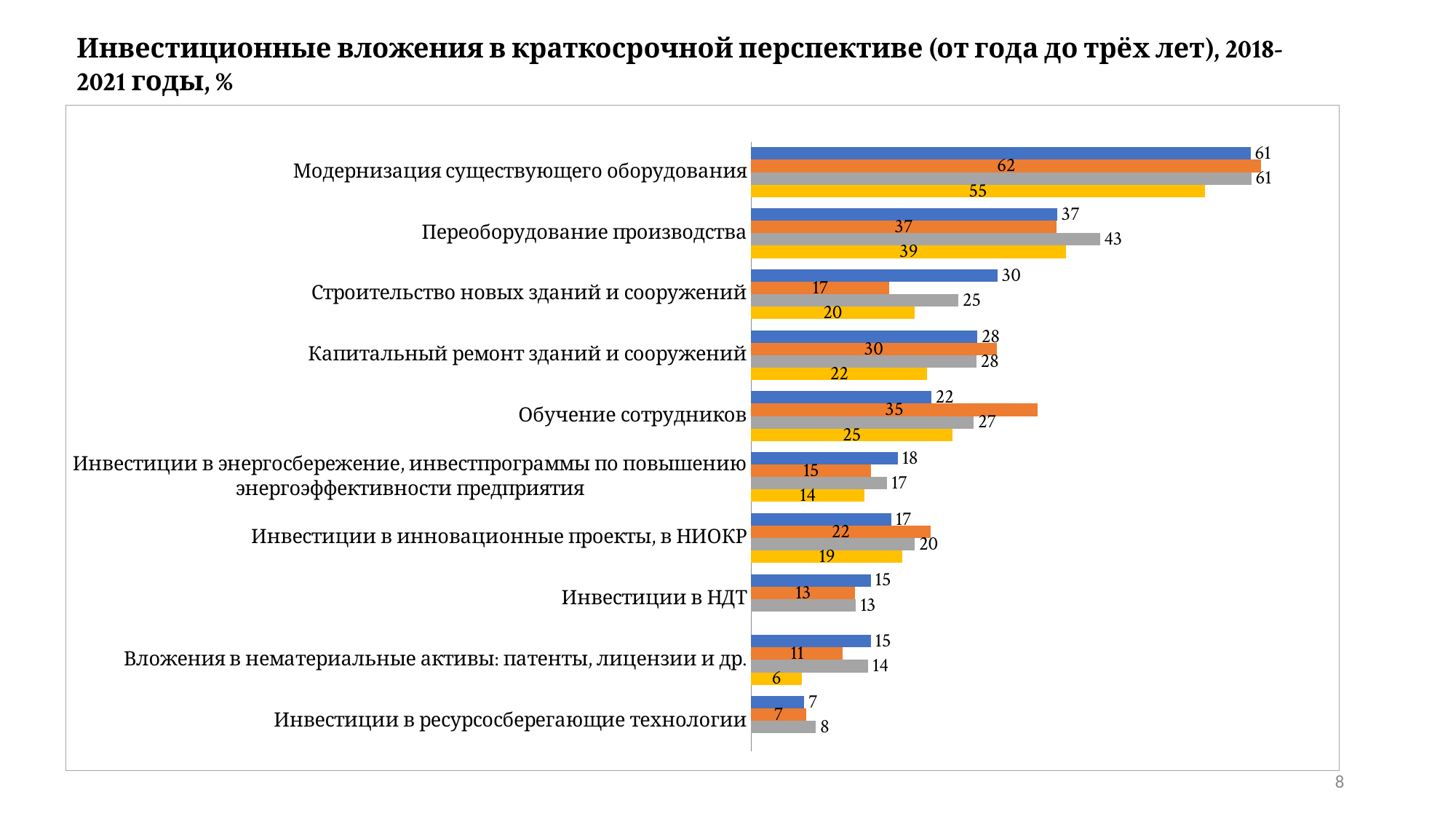

Инвестиционные вложения в краткосрочной перспективе (от года до трёх лет), 2018-2021 годы, %

### Chart

| Category | 2021 | 2020 | 2019 | 2018 |
|---|---|---|---|---|
| Модернизация существующего оборудования | 61.0 | 62.3 | 61.1 | 55.4 |
| Переоборудование производства | 37.4 | 37.300000000000004 | 42.6 | 38.5 |
| Строительство новых зданий и сооружений | 30.1 | 16.9 | 25.3 | 20.0 |
| Капитальный ремонт зданий и сооружений | 27.6 | 30.0 | 27.5 | 21.5 |
| Обучение сотрудников | 22.0 | 35.0 | 27.2 | 24.6 |
| Инвестиции в энергосбережение, инвестпрограммы по повышению энергоэффективности предприятия | 17.9 | 14.6 | 16.6 | 13.8 |
| Инвестиции в инновационные проекты, в НИОКР | 17.1 | 21.9 | 20.0 | 18.5 |
| Инвестиции в НДТ | 14.6 | 12.7 | 12.8 | None |
| Вложения в нематериальные активы: патенты, лицензии и др. | 14.6 | 11.2 | 14.3 | 6.2 |
| Инвестиции в ресурсосберегающие технологии | 6.5 | 6.7 | 7.9 | None |
8